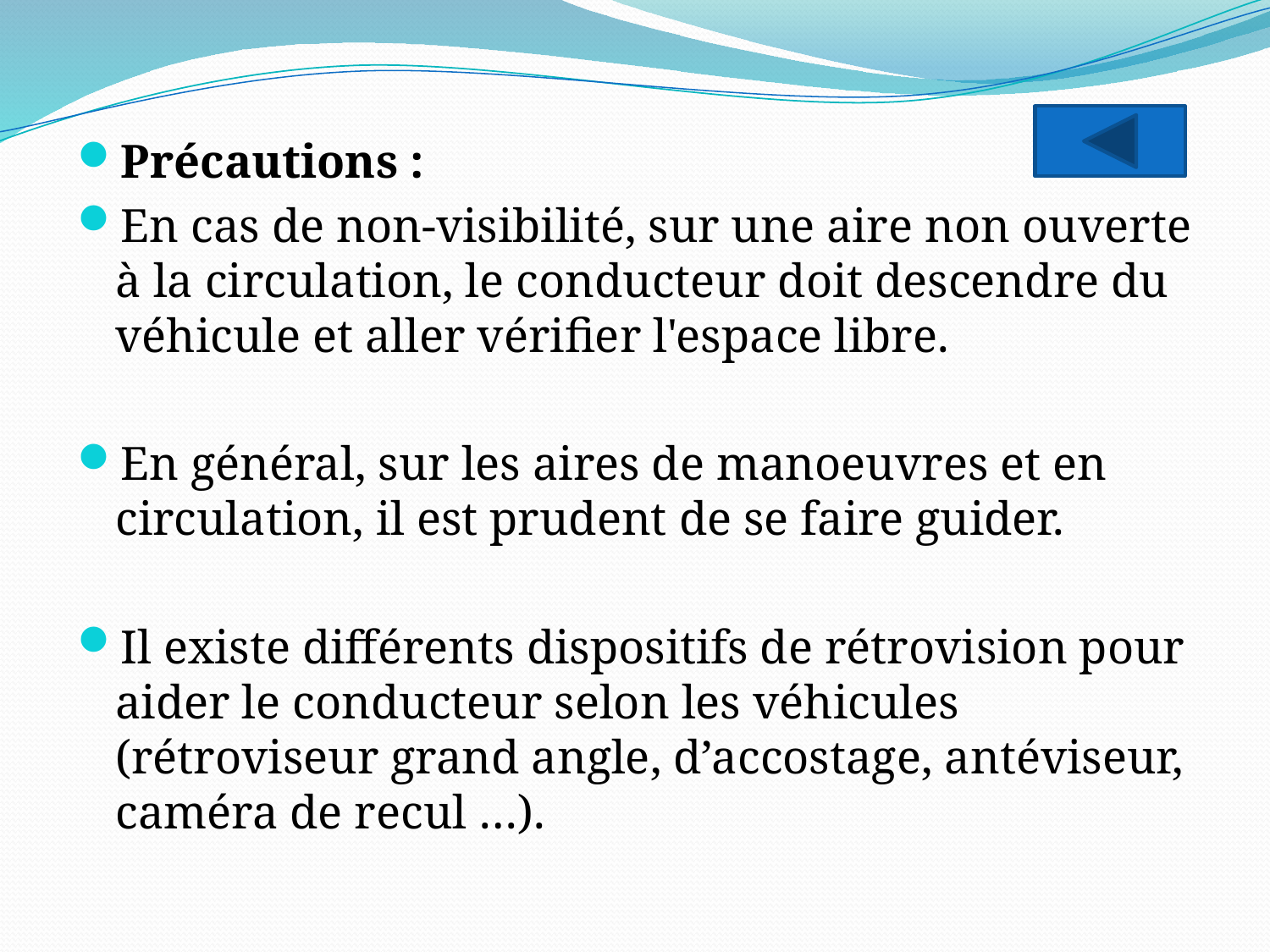

Précautions :
En cas de non-visibilité, sur une aire non ouverte à la circulation, le conducteur doit descendre du véhicule et aller vérifier l'espace libre.

En général, sur les aires de manoeuvres et en circulation, il est prudent de se faire guider.

Il existe différents dispositifs de rétrovision pour aider le conducteur selon les véhicules (rétroviseur grand angle, d’accostage, antéviseur, caméra de recul …).